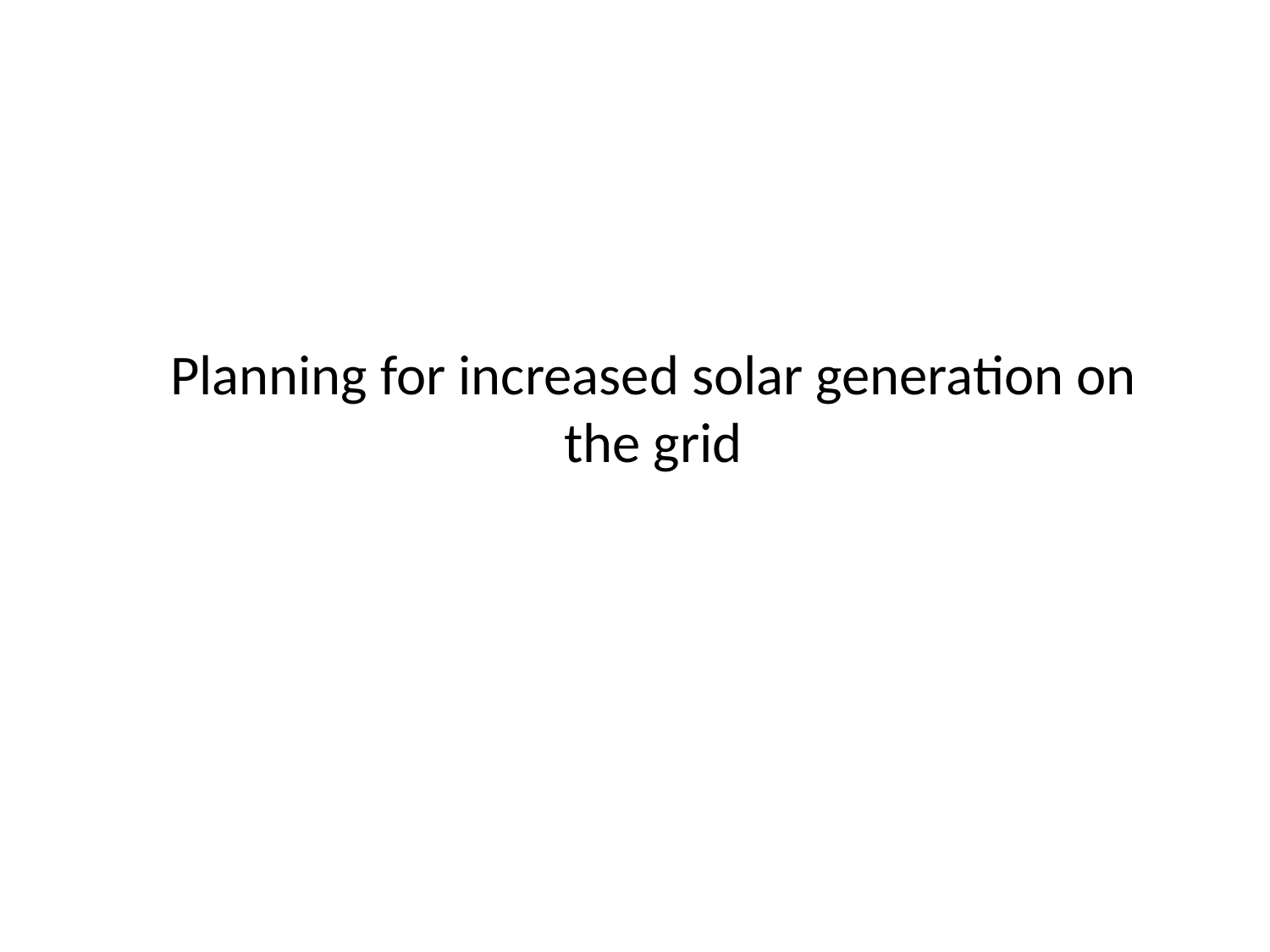

Planning for increased solar generation on the grid